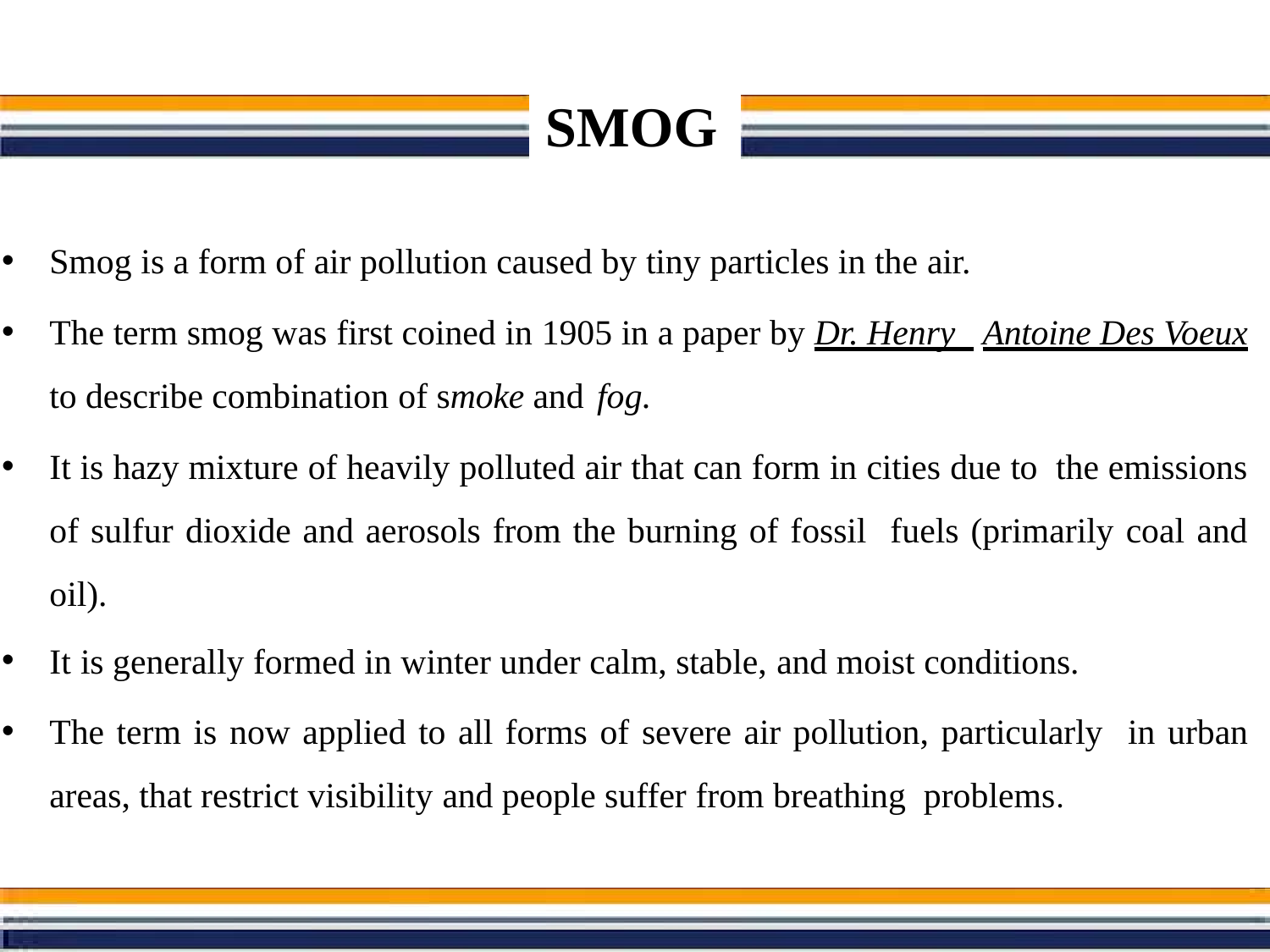

# SMOG

Smog is a form of air pollution caused by tiny particles in the air.
The term smog was first coined in 1905 in a paper by Dr. Henry  Antoine Des Voeux to describe combination of smoke and fog.
It is hazy mixture of heavily polluted air that can form in cities due to  the emissions of sulfur dioxide and aerosols from the burning of fossil  fuels (primarily coal and oil).
It is generally formed in winter under calm, stable, and moist conditions.
The term is now applied to all forms of severe air pollution, particularly  in urban areas, that restrict visibility and people suffer from breathing  problems.